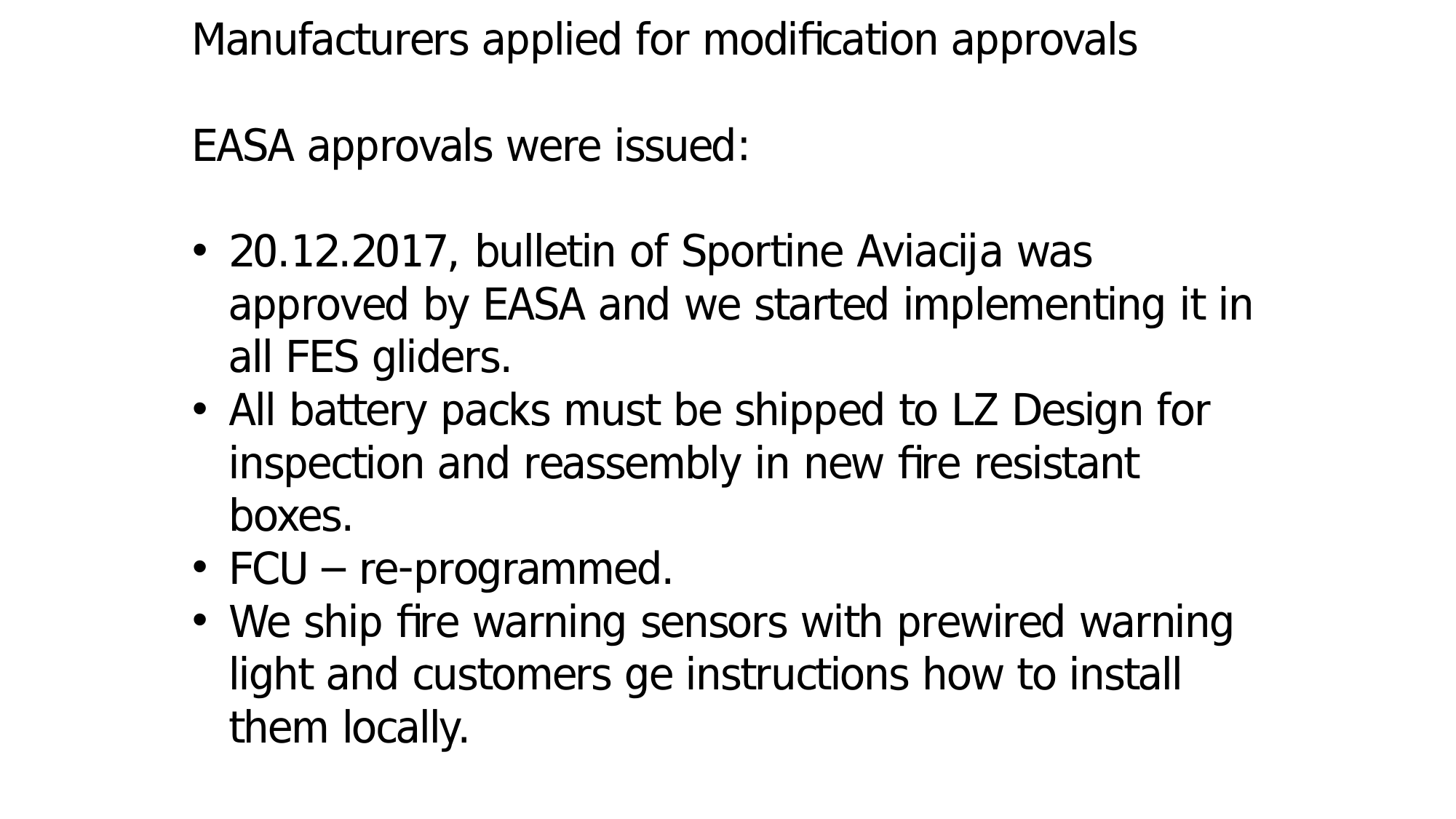

Manufacturers applied for modification approvals

EASA approvals were issued:

20.12.2017, bulletin of Sportine Aviacija was approved by EASA and we started implementing it in all FES gliders.
All battery packs must be shipped to LZ Design for inspection and reassembly in new fire resistant boxes.
FCU – re-programmed.
We ship fire warning sensors with prewired warning light and customers ge instructions how to install them locally.